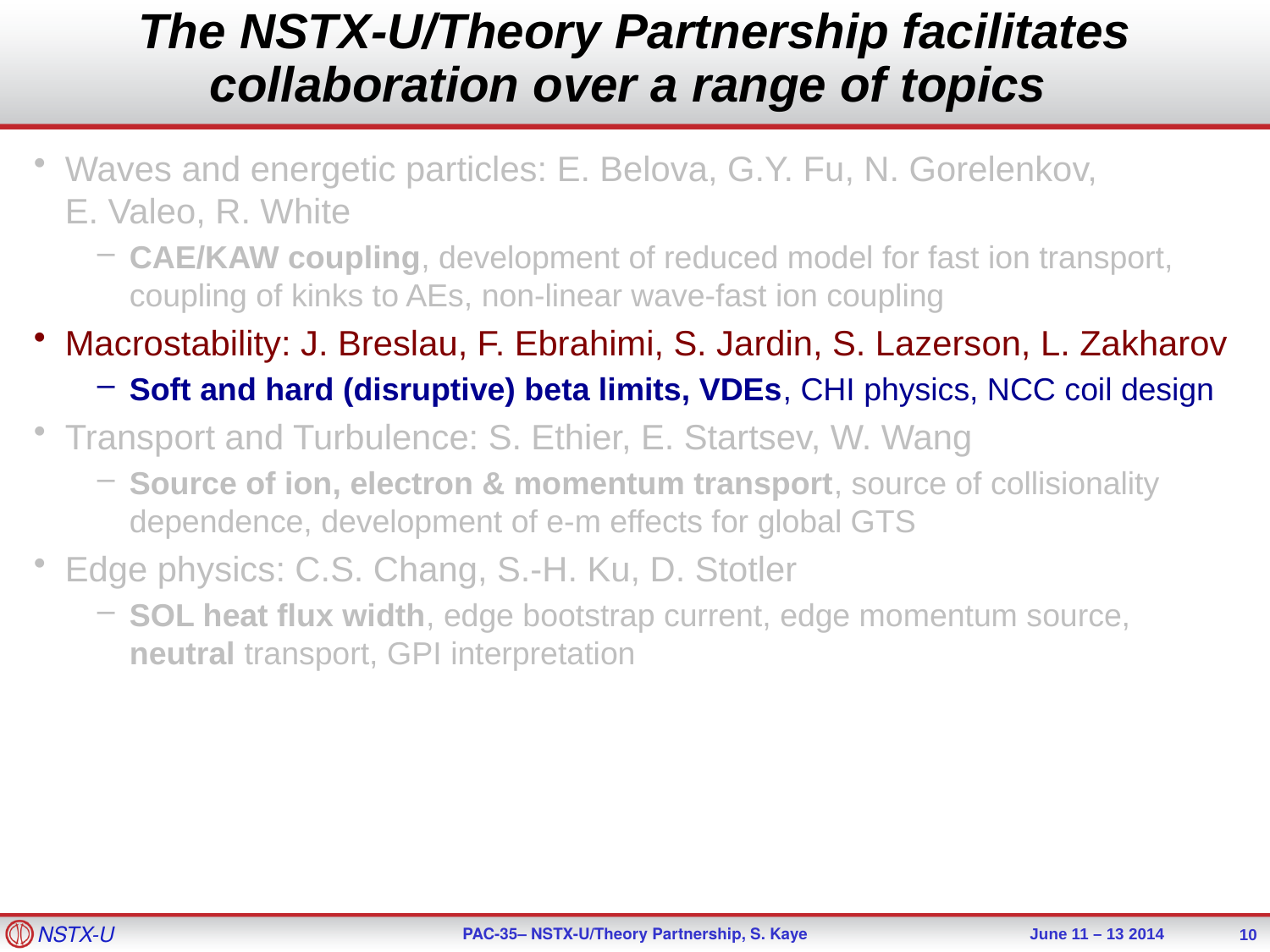

# The NSTX-U/Theory Partnership facilitates collaboration over a range of topics
Waves and energetic particles: E. Belova, G.Y. Fu, N. Gorelenkov,           E. Valeo, R. White
CAE/KAW coupling, development of reduced model for fast ion transport, coupling of kinks to AEs, non-linear wave-fast ion coupling
Macrostability: J. Breslau, F. Ebrahimi, S. Jardin, S. Lazerson, L. Zakharov
Soft and hard (disruptive) beta limits, VDEs, CHI physics, NCC coil design
Transport and Turbulence: S. Ethier, E. Startsev, W. Wang
Source of ion, electron & momentum transport, source of collisionality dependence, development of e-m effects for global GTS
Edge physics: C.S. Chang, S.-H. Ku, D. Stotler
SOL heat flux width, edge bootstrap current, edge momentum source, neutral transport, GPI interpretation

10